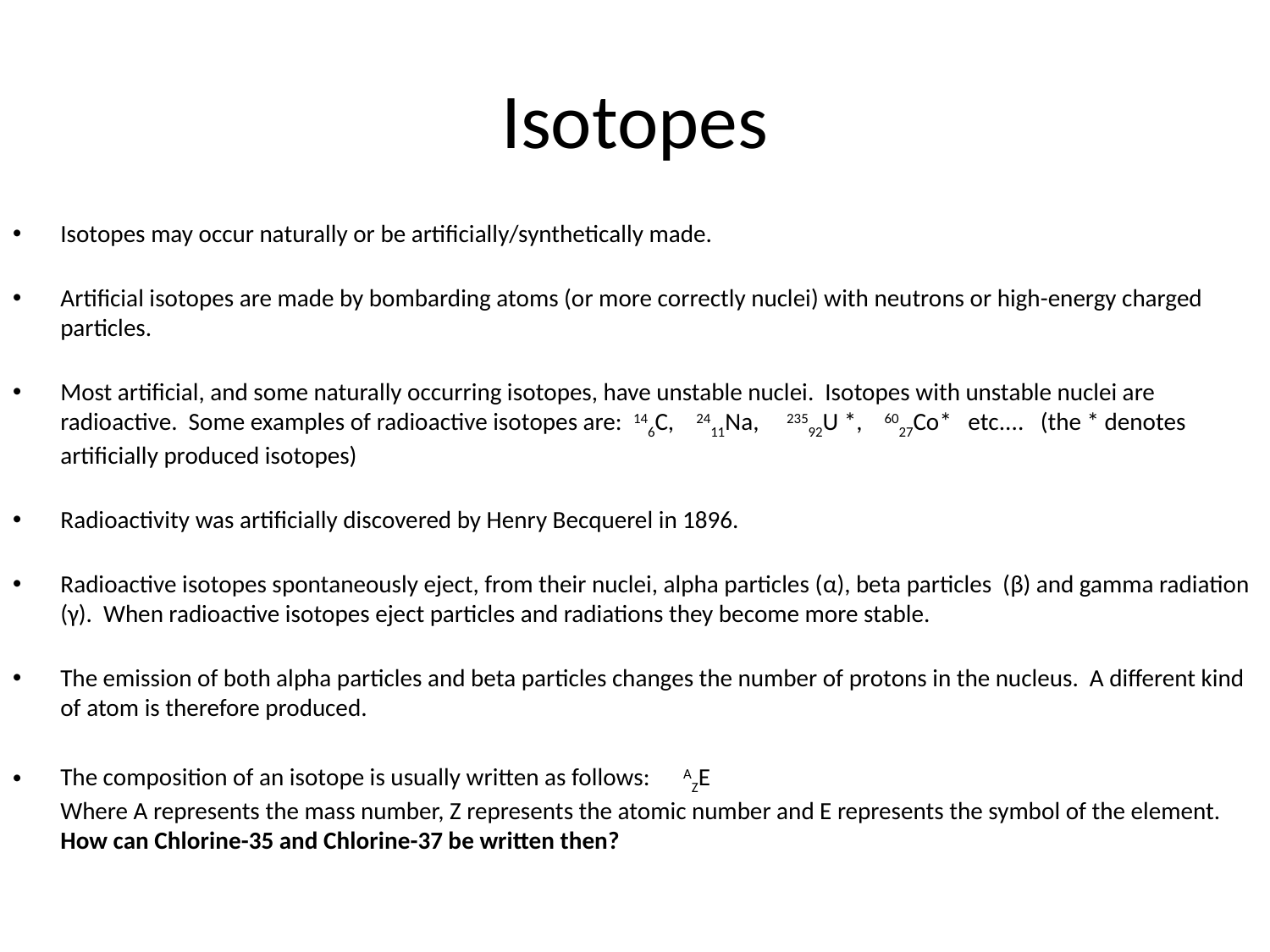

# Isotopes
Isotopes may occur naturally or be artificially/synthetically made.
Artificial isotopes are made by bombarding atoms (or more correctly nuclei) with neutrons or high-energy charged particles.
Most artificial, and some naturally occurring isotopes, have unstable nuclei.  Isotopes with unstable nuclei are radioactive.  Some examples of radioactive isotopes are:  146C,    2411Na,     23592U *,    6027Co*   etc....   (the * denotes artificially produced isotopes)
Radioactivity was artificially discovered by Henry Becquerel in 1896.
Radioactive isotopes spontaneously eject, from their nuclei, alpha particles (α), beta particles  (β) and gamma radiation (γ).  When radioactive isotopes eject particles and radiations they become more stable.
The emission of both alpha particles and beta particles changes the number of protons in the nucleus.  A different kind of atom is therefore produced.

The composition of an isotope is usually written as follows:      AZE
Where A represents the mass number, Z represents the atomic number and E represents the symbol of the element.
How can Chlorine-35 and Chlorine-37 be written then?